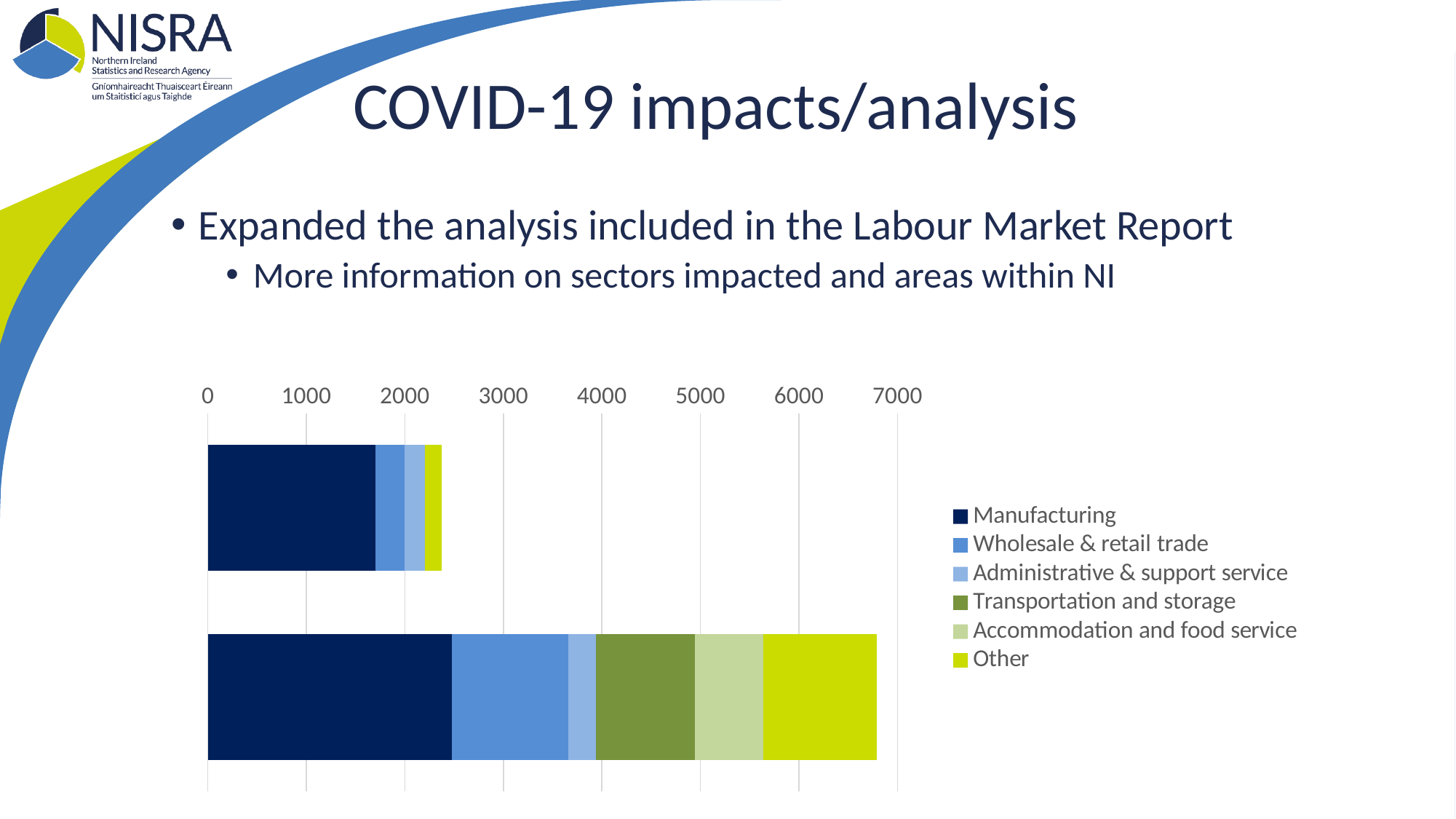

# COVID-19 impacts/analysis
Expanded the analysis included in the Labour Market Report
More information on sectors impacted and areas within NI

### Chart

| Category | Manufacturing | Wholesale & retail trade | Administrative & support service | Transportation and storage | Accommodation and food service | Other |
|---|---|---|---|---|---|---|
| Mar20-Aug20 | 2480.0 | 1180.0 | 280.0 | 1000.0 | 700.0 | 1150.0 |
| Sep19-Feb20 | 1700.0 | 300.0 | 200.0 | 0.0 | 0.0 | 170.0 |